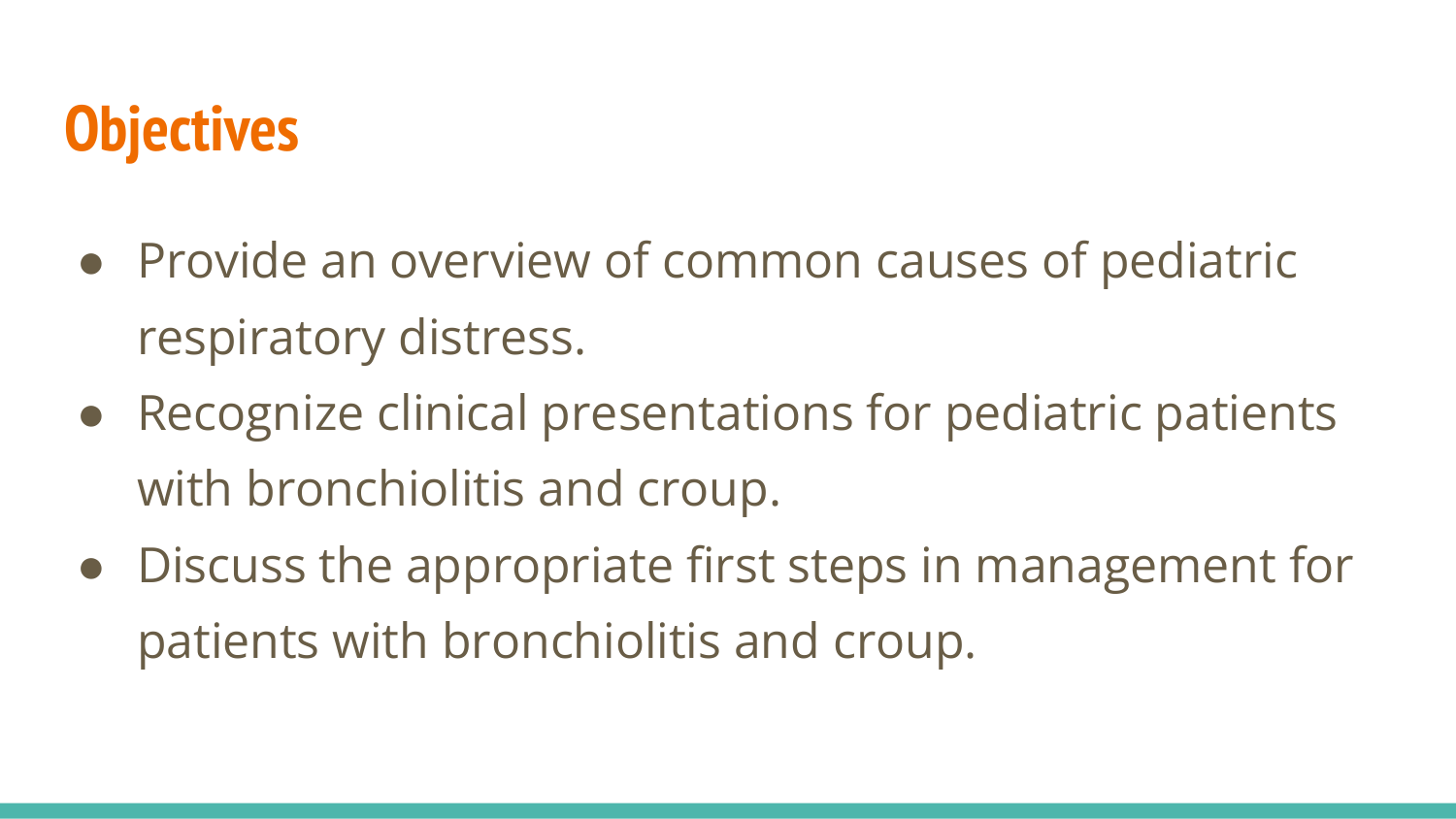

# Objectives
Provide an overview of common causes of pediatric respiratory distress.
Recognize clinical presentations for pediatric patients with bronchiolitis and croup.
Discuss the appropriate first steps in management for patients with bronchiolitis and croup.